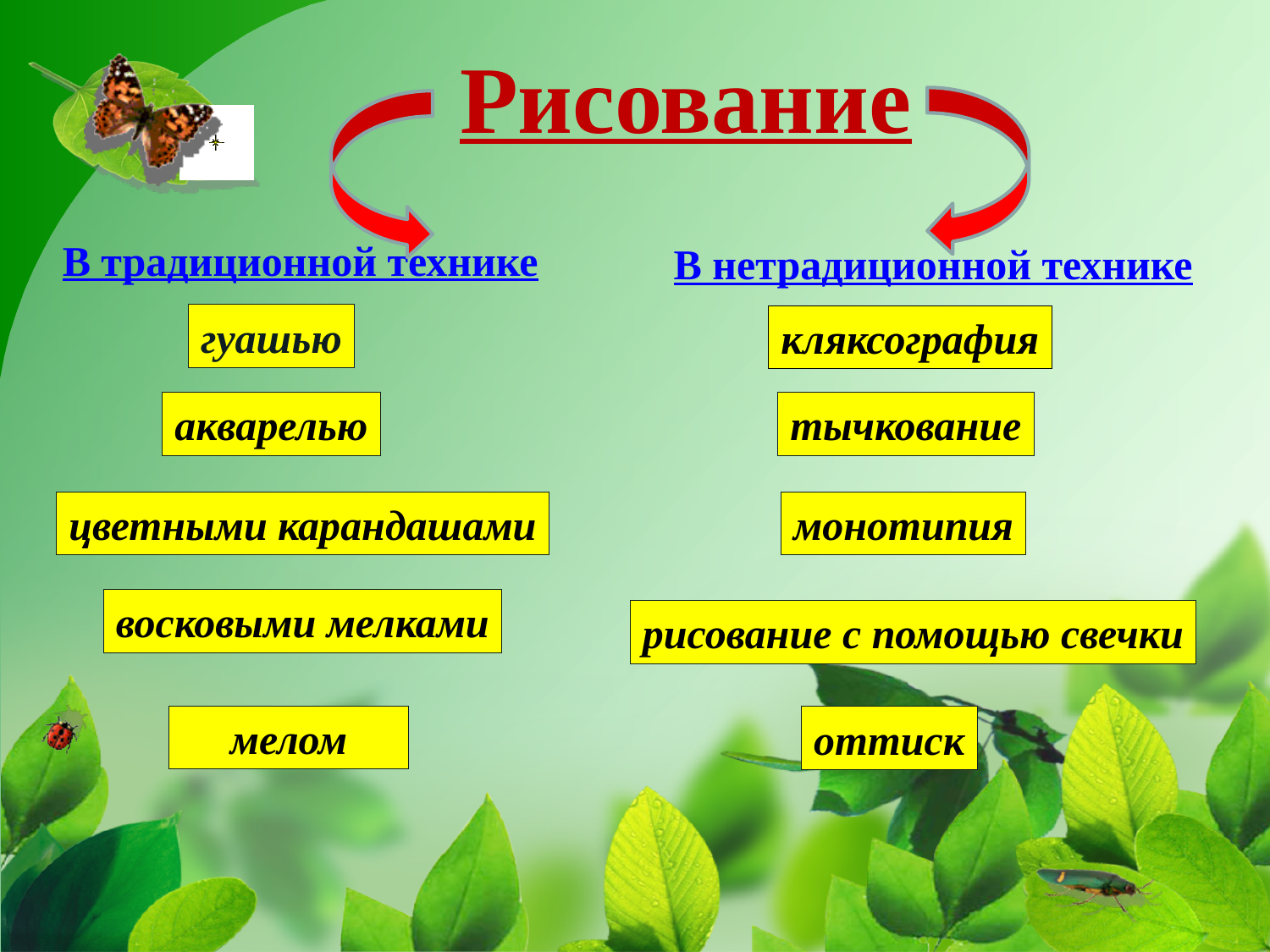

Рисование

В традиционной технике
В нетрадиционной технике
гуашью
кляксография
акварелью
тычкование
цветными карандашами
монотипия
восковыми мелками
рисование с помощью свечки
мелом
оттиск